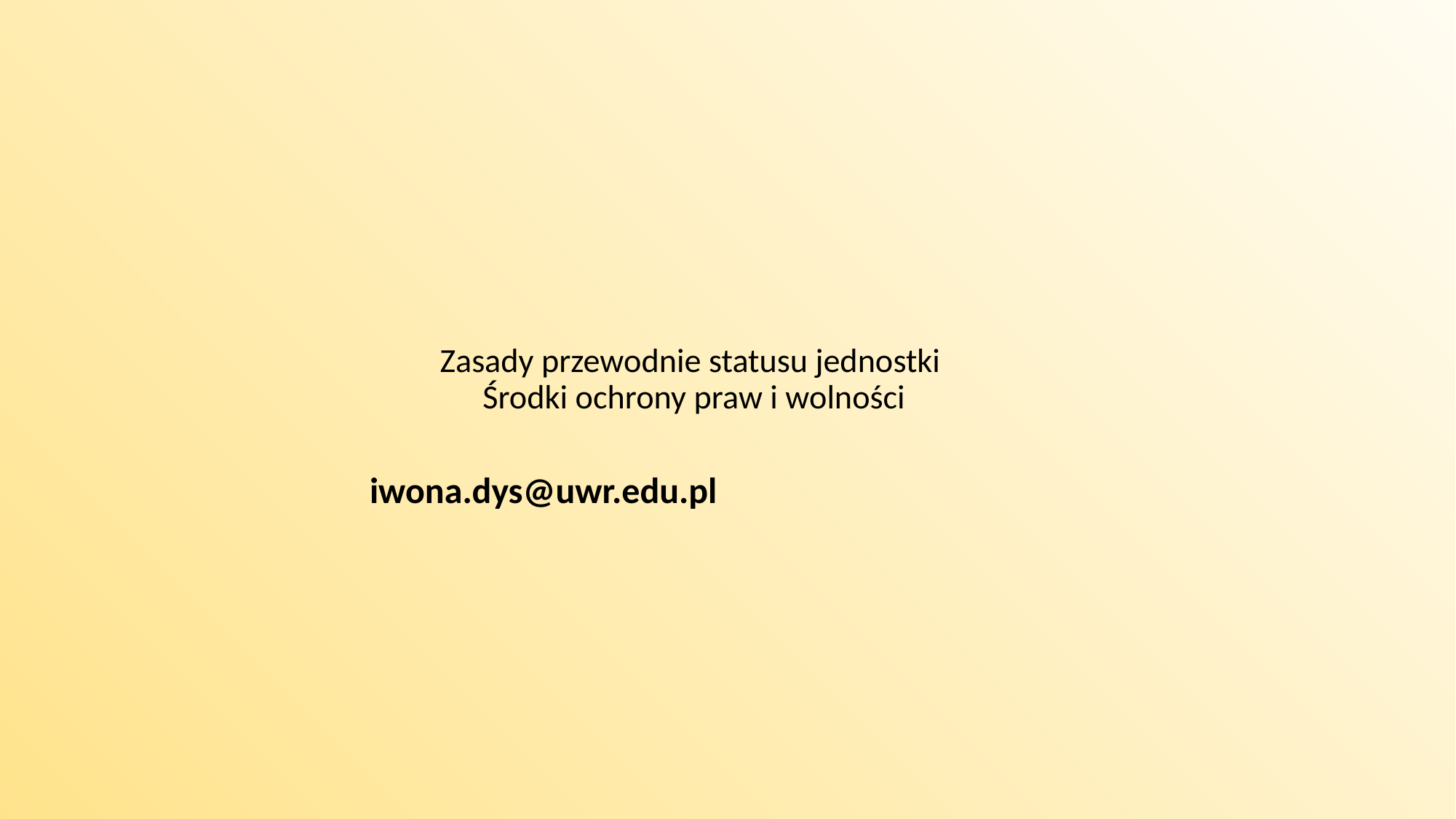

# Zasady przewodnie statusu jednostki Środki ochrony praw i wolności
iwona.dys@uwr.edu.pl